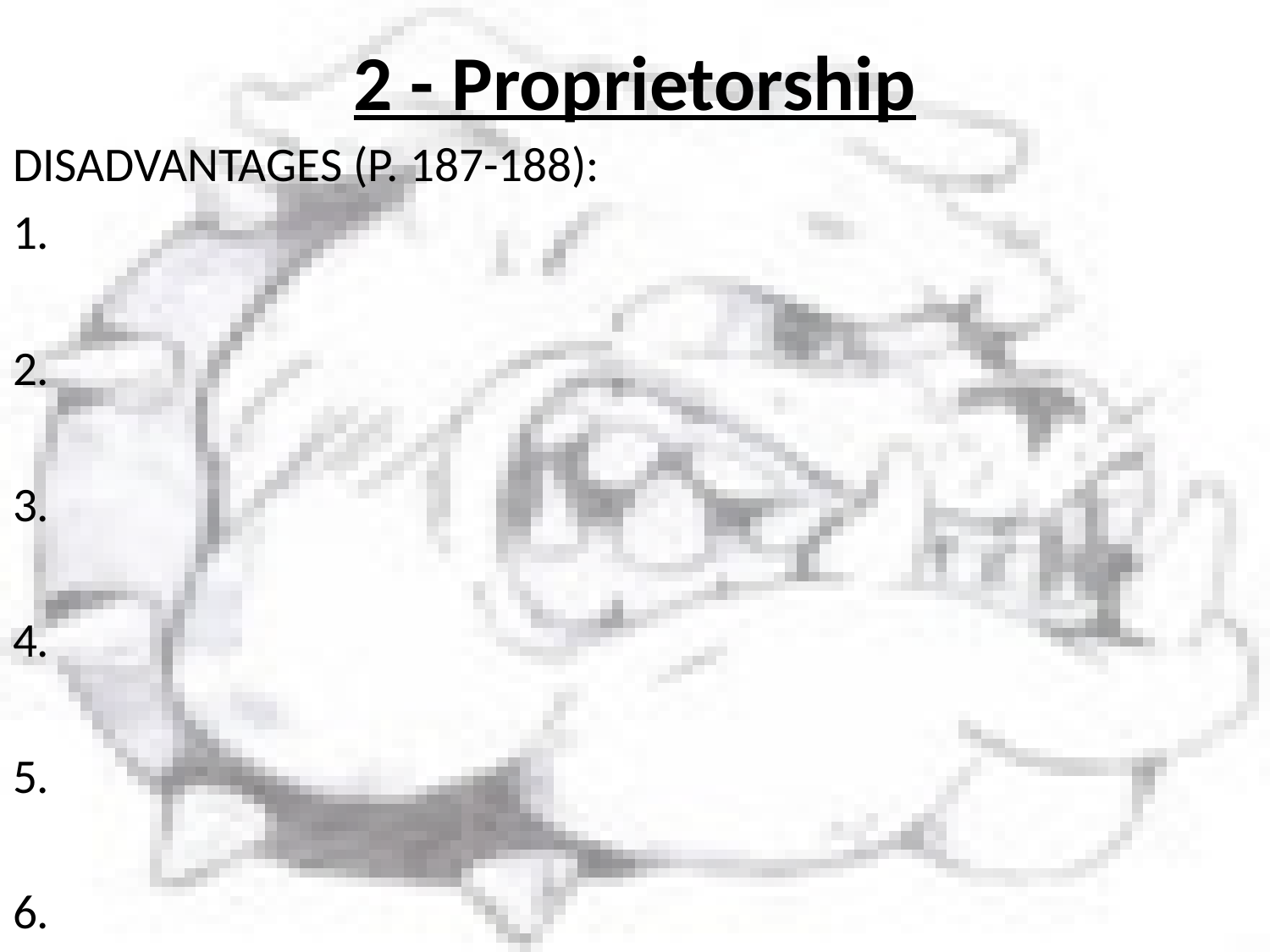

# 2 - Proprietorship
DISADVANTAGES (P. 187-188):